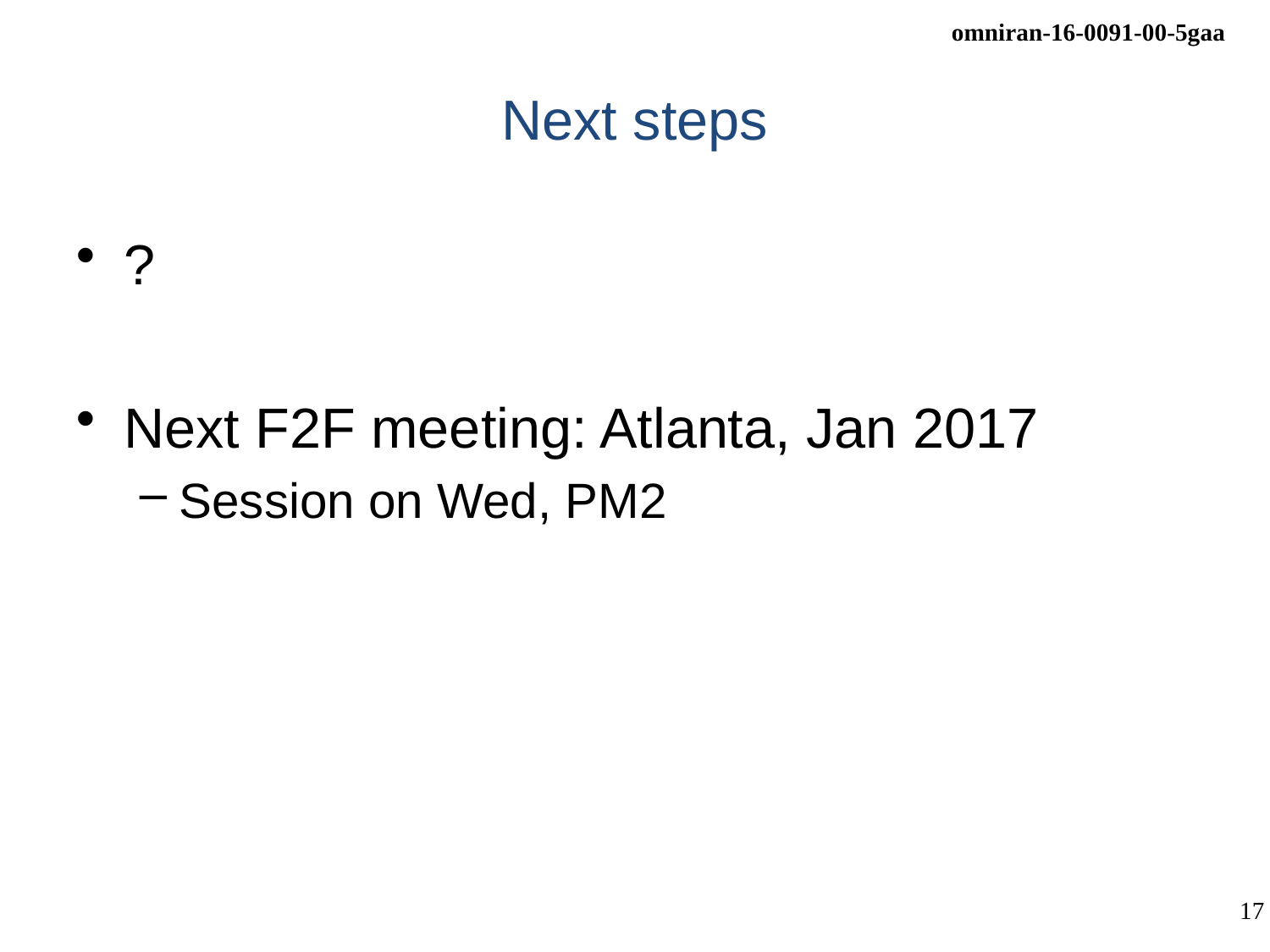

# Next steps
?

Next F2F meeting: Atlanta, Jan 2017
Session on Wed, PM2